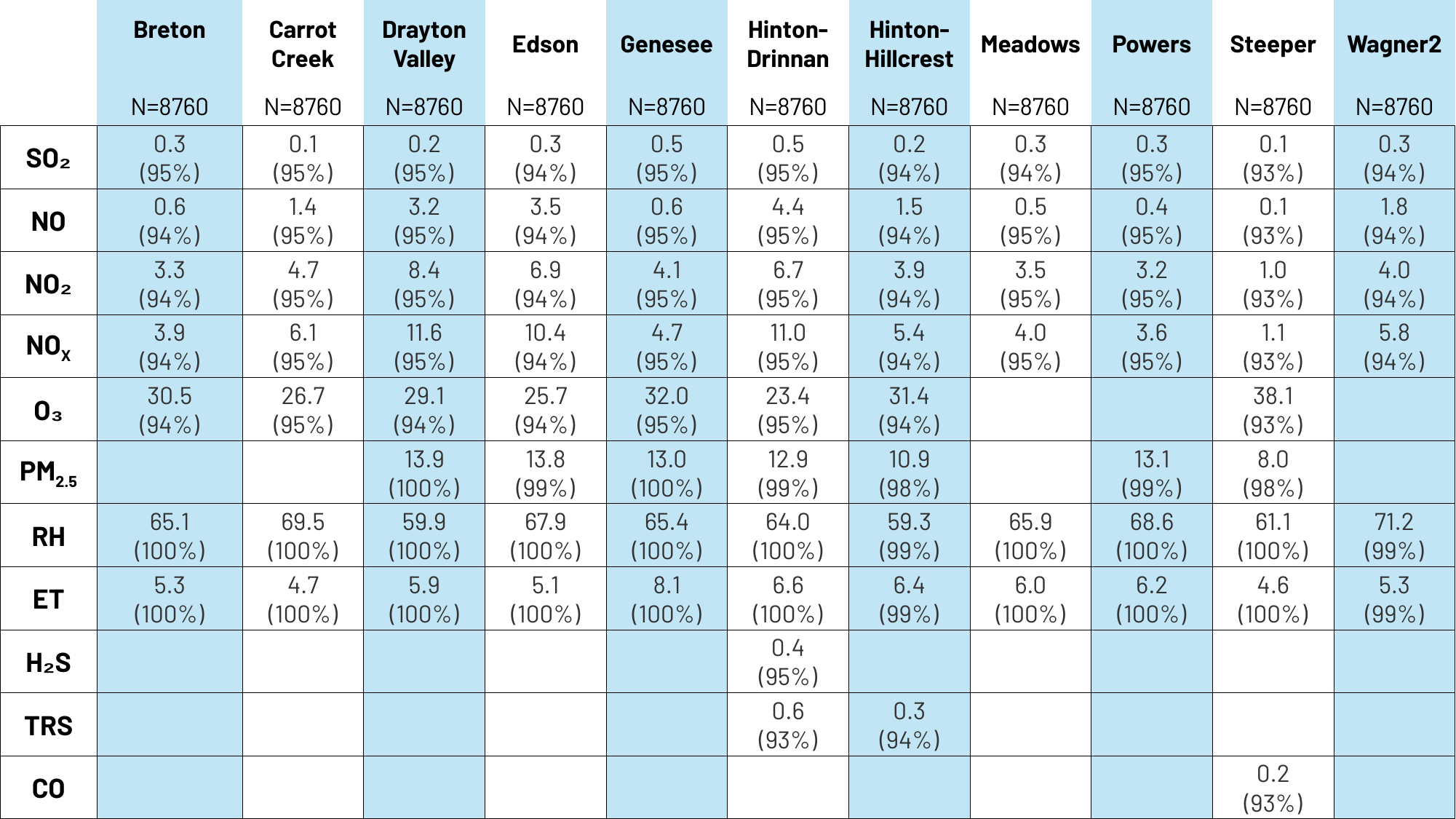

|  | Breton | Carrot Creek | Drayton Valley | Edson | Genesee | Hinton-Drinnan | Hinton-Hillcrest | Meadows | Powers | Steeper | Wagner2 |
| --- | --- | --- | --- | --- | --- | --- | --- | --- | --- | --- | --- |
|  | N=8760 | N=8760 | N=8760 | N=8760 | N=8760 | N=8760 | N=8760 | N=8760 | N=8760 | N=8760 | N=8760 |
| SO₂ | 0.3 (95%) | 0.1 (95%) | 0.2 (95%) | 0.3 (94%) | 0.5 (95%) | 0.5 (95%) | 0.2 (94%) | 0.3 (94%) | 0.3 (95%) | 0.1 (93%) | 0.3 (94%) |
| NO | 0.6 (94%) | 1.4 (95%) | 3.2 (95%) | 3.5 (94%) | 0.6 (95%) | 4.4 (95%) | 1.5 (94%) | 0.5 (95%) | 0.4 (95%) | 0.1 (93%) | 1.8 (94%) |
| NO₂ | 3.3 (94%) | 4.7 (95%) | 8.4 (95%) | 6.9 (94%) | 4.1 (95%) | 6.7 (95%) | 3.9 (94%) | 3.5 (95%) | 3.2 (95%) | 1.0 (93%) | 4.0 (94%) |
| NOX | 3.9 (94%) | 6.1 (95%) | 11.6 (95%) | 10.4 (94%) | 4.7 (95%) | 11.0 (95%) | 5.4 (94%) | 4.0 (95%) | 3.6 (95%) | 1.1 (93%) | 5.8 (94%) |
| O₃ | 30.5 (94%) | 26.7 (95%) | 29.1 (94%) | 25.7 (94%) | 32.0 (95%) | 23.4 (95%) | 31.4 (94%) |  |  | 38.1 (93%) |  |
| PM2.5 |  |  | 13.9 (100%) | 13.8 (99%) | 13.0 (100%) | 12.9 (99%) | 10.9 (98%) |  | 13.1 (99%) | 8.0 (98%) |  |
| RH | 65.1 (100%) | 69.5 (100%) | 59.9 (100%) | 67.9 (100%) | 65.4 (100%) | 64.0 (100%) | 59.3 (99%) | 65.9 (100%) | 68.6 (100%) | 61.1 (100%) | 71.2 (99%) |
| ET | 5.3 (100%) | 4.7 (100%) | 5.9 (100%) | 5.1 (100%) | 8.1 (100%) | 6.6 (100%) | 6.4 (99%) | 6.0 (100%) | 6.2 (100%) | 4.6 (100%) | 5.3 (99%) |
| H₂S |  |  |  |  |  | 0.4 (95%) |  |  |  |  |  |
| TRS |  |  |  |  |  | 0.6 (93%) | 0.3 (94%) |  |  |  |  |
| CO |  |  |  |  |  |  |  |  |  | 0.2 (93%) |  |